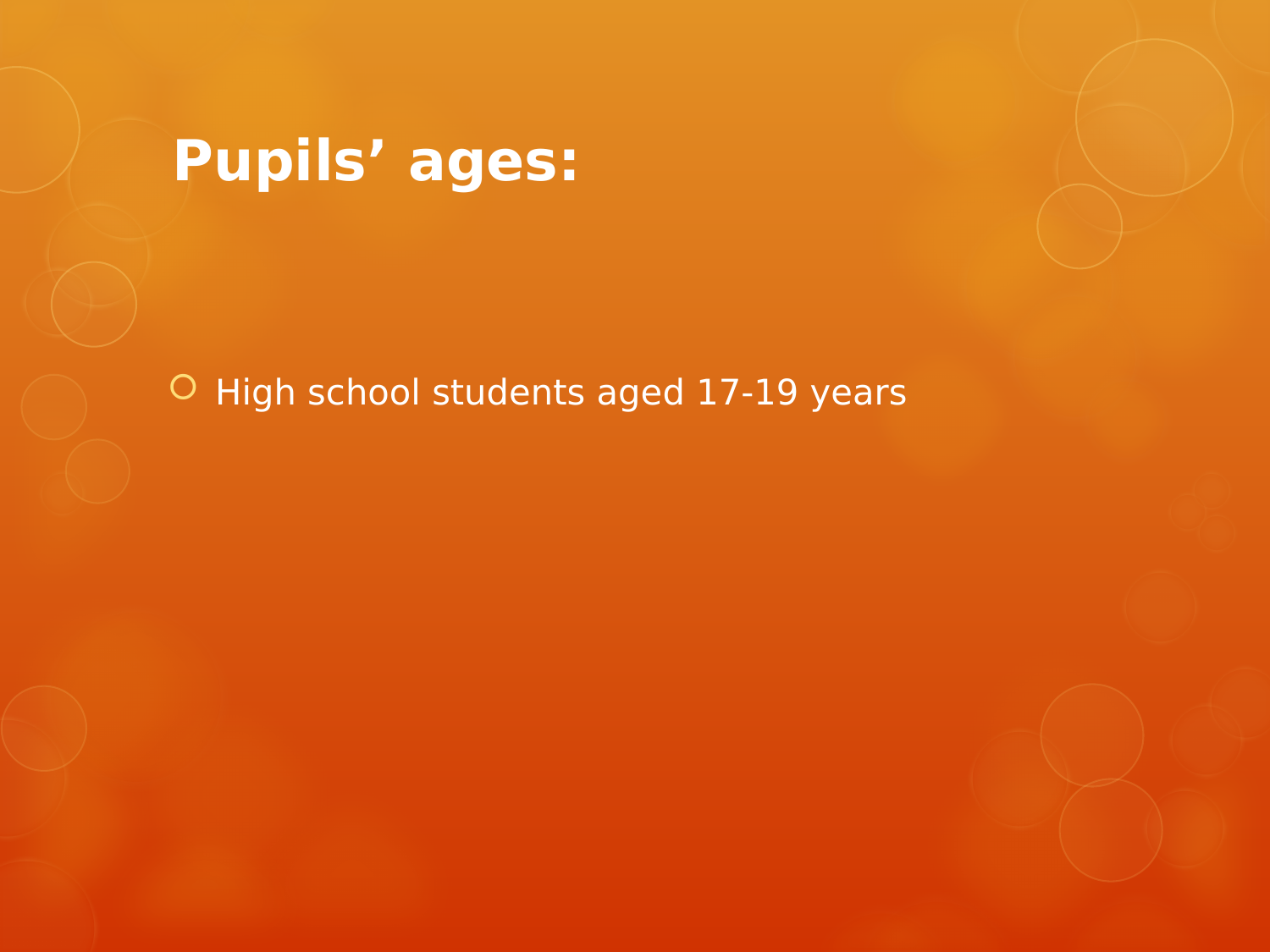

# Pupils’ ages:
High school students aged 17-19 years